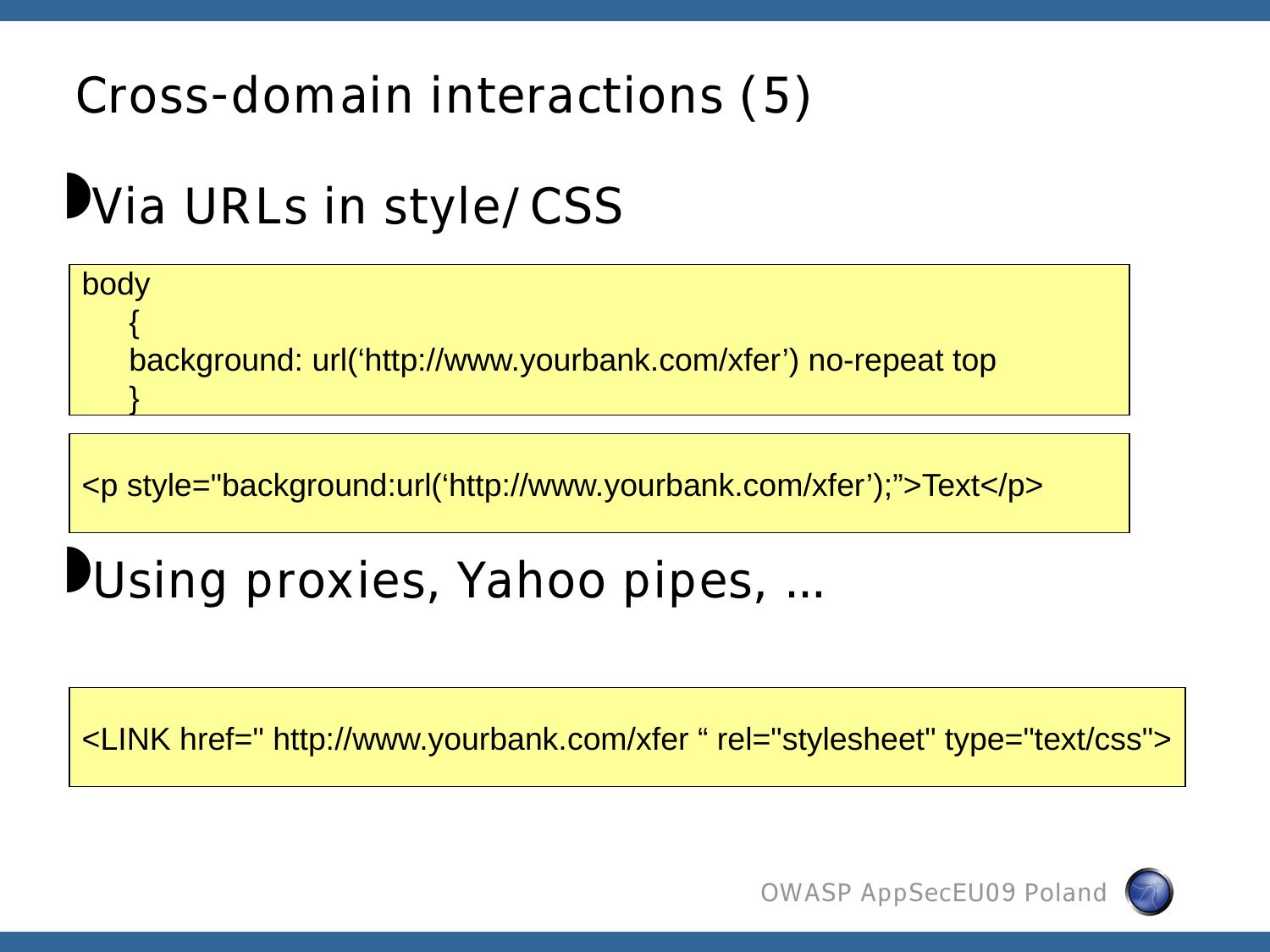

# Cross-domain interactions (5)
Via URLs in style/CSS

Using proxies, Yahoo pipes, …
body
{ 
background: url(‘http://www.yourbank.com/xfer’) no-repeat top
}
<p style="background:url(‘http://www.yourbank.com/xfer’);”>Text</p>
<LINK href=" http://www.yourbank.com/xfer “ rel="stylesheet" type="text/css">